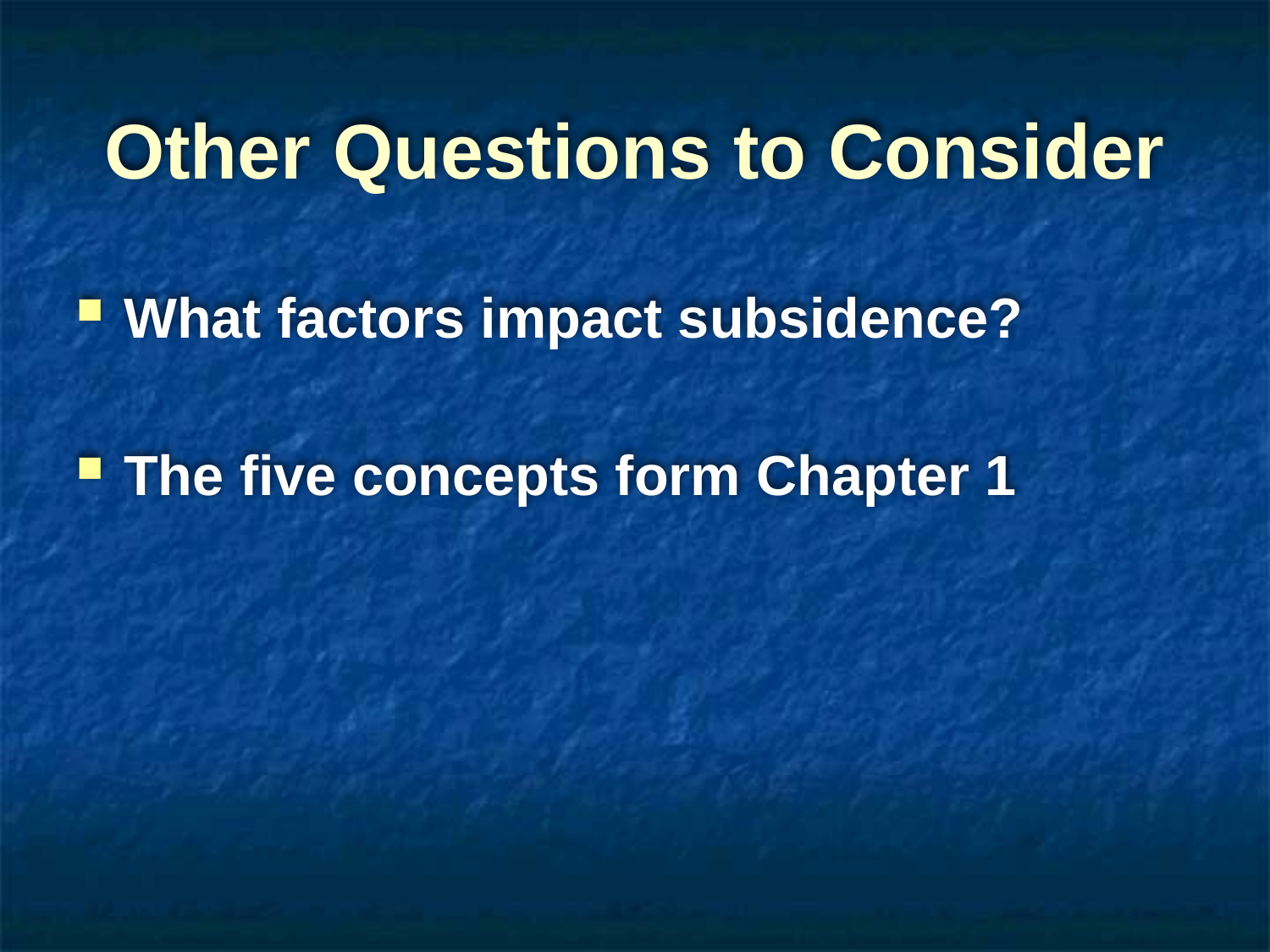

# Other Questions to Consider
What factors impact subsidence?

The five concepts form Chapter 1